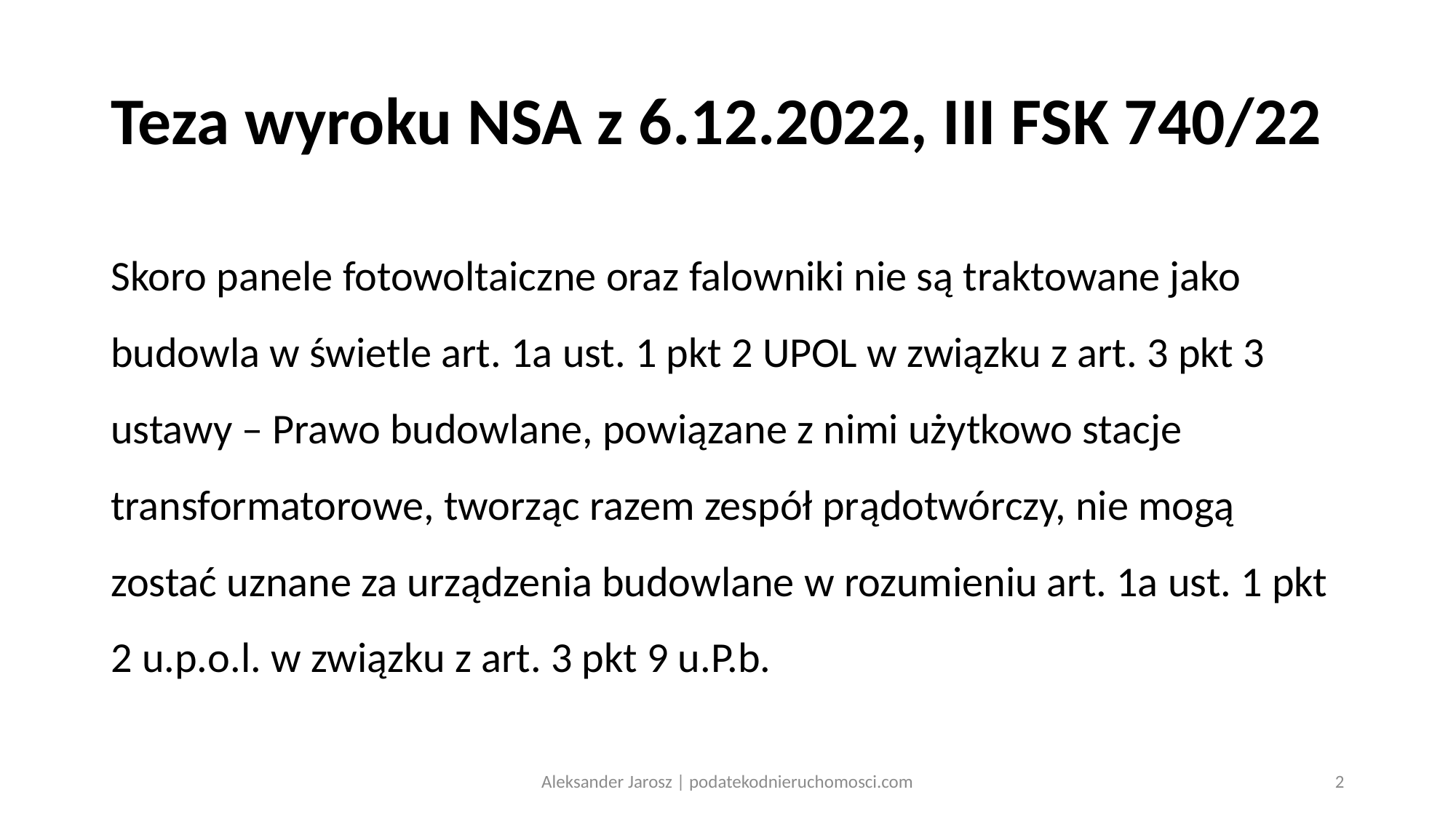

# Teza wyroku NSA z 6.12.2022, III FSK 740/22
Skoro panele fotowoltaiczne oraz falowniki nie są traktowane jako budowla w świetle art. 1a ust. 1 pkt 2 UPOL w związku z art. 3 pkt 3 ustawy – Prawo budowlane, powiązane z nimi użytkowo stacje transformatorowe, tworząc razem zespół prądotwórczy, nie mogą zostać uznane za urządzenia budowlane w rozumieniu art. 1a ust. 1 pkt 2 u.p.o.l. w związku z art. 3 pkt 9 u.P.b.
Aleksander Jarosz | podatekodnieruchomosci.com
2